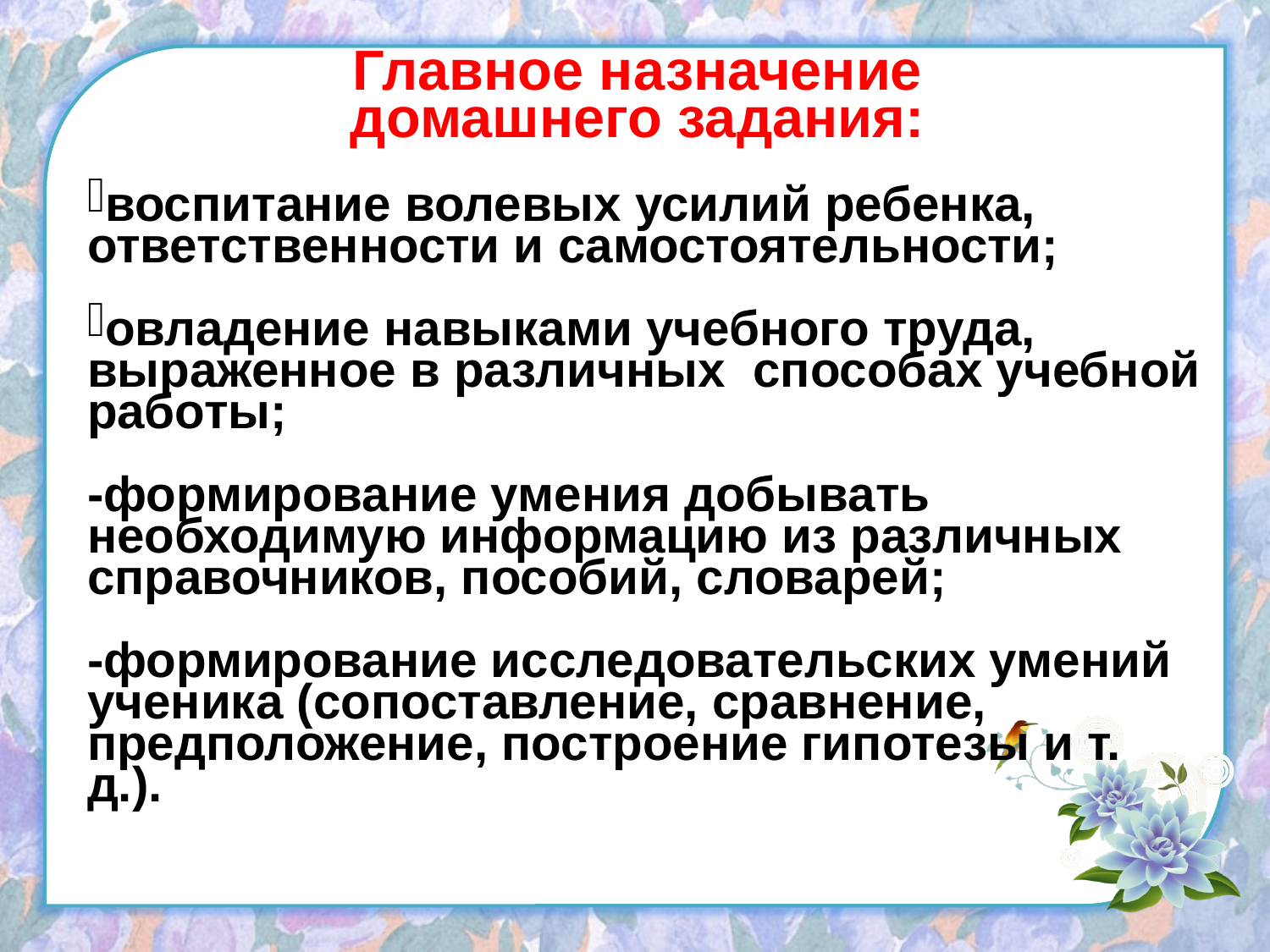

Главное назначение
домашнего задания:

воспитание волевых усилий ребенка, ответственности и самостоятельности;

овладение навыками учебного труда, выраженное в различных  способах учебной работы;

-формирование умения добывать необходимую информацию из различных справочников, пособий, словарей;

-формирование исследовательских умений ученика (сопоставление, сравнение, предположение, построение гипотезы и т. д.).